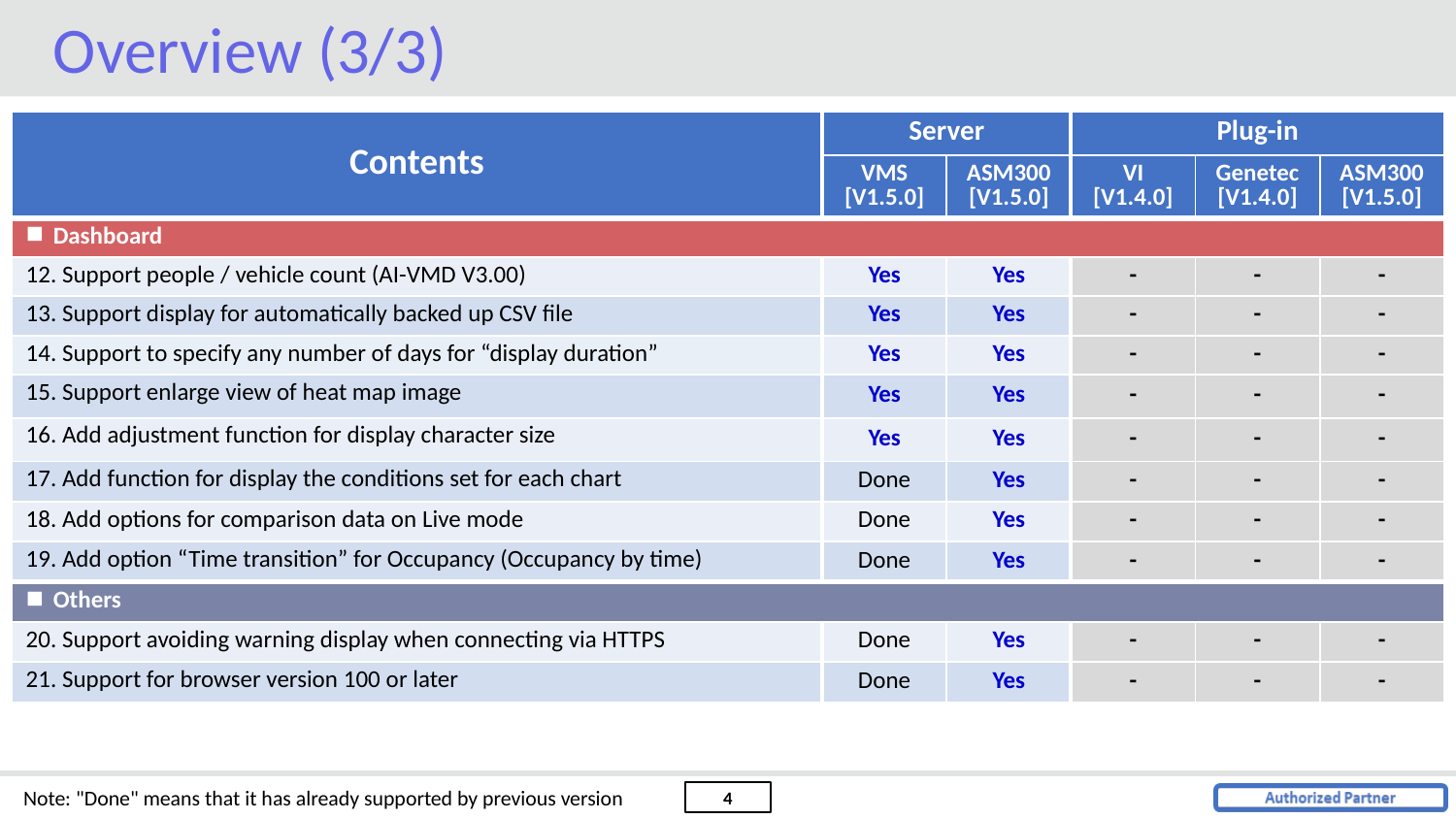

Overview (3/3)
| Contents | Server |  | Plug-in |  |  |
| --- | --- | --- | --- | --- | --- |
|  | VMS [V1.5.0] | ASM300 [V1.5.0] | VI [V1.4.0] | Genetec [V1.4.0] | ASM300 [V1.5.0] |
| Dashboard |  |  |  |  |  |
| 12. Support people / vehicle count (AI-VMD V3.00) | Yes | Yes | - | - | - |
| 13. Support display for automatically backed up CSV file | Yes | Yes | - | - | - |
| 14. Support to specify any number of days for “display duration” | Yes | Yes | - | - | - |
| 15. Support enlarge view of heat map image | Yes | Yes | - | - | - |
| 16. Add adjustment function for display character size | Yes | Yes | - | - | - |
| 17. Add function for display the conditions set for each chart | Done | Yes | - | - | - |
| 18. Add options for comparison data on Live mode | Done | Yes | - | - | - |
| 19. Add option “Time transition” for Occupancy (Occupancy by time) | Done | Yes | - | - | - |
| Others |  |  |  |  |  |
| 20. Support avoiding warning display when connecting via HTTPS | Done | Yes | - | - | - |
| 21. Support for browser version 100 or later | Done | Yes | - | - | - |
Note: "Done" means that it has already supported by previous version